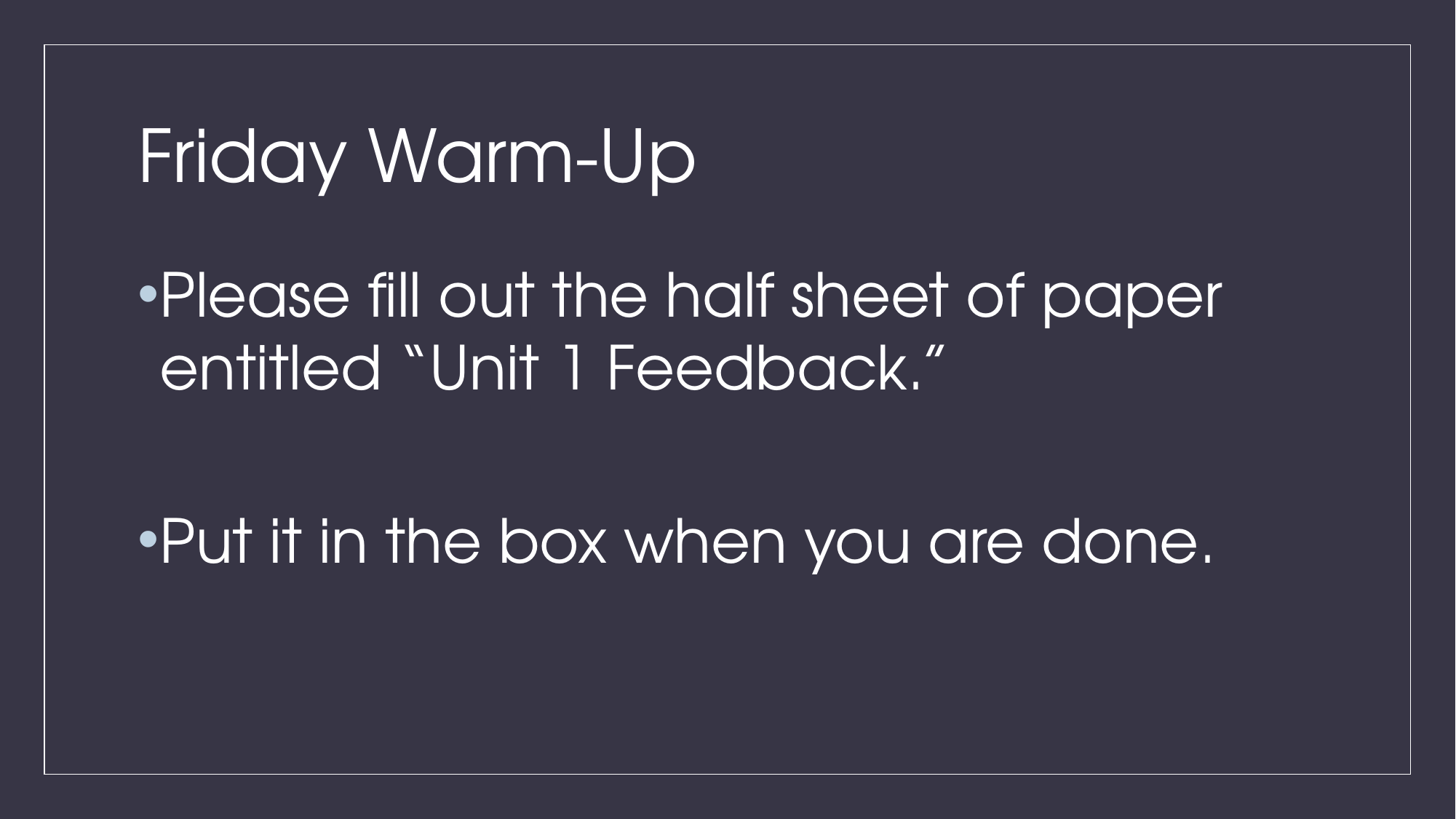

# Friday Warm-Up
Please fill out the half sheet of paper entitled “Unit 1 Feedback.”

Put it in the box when you are done.